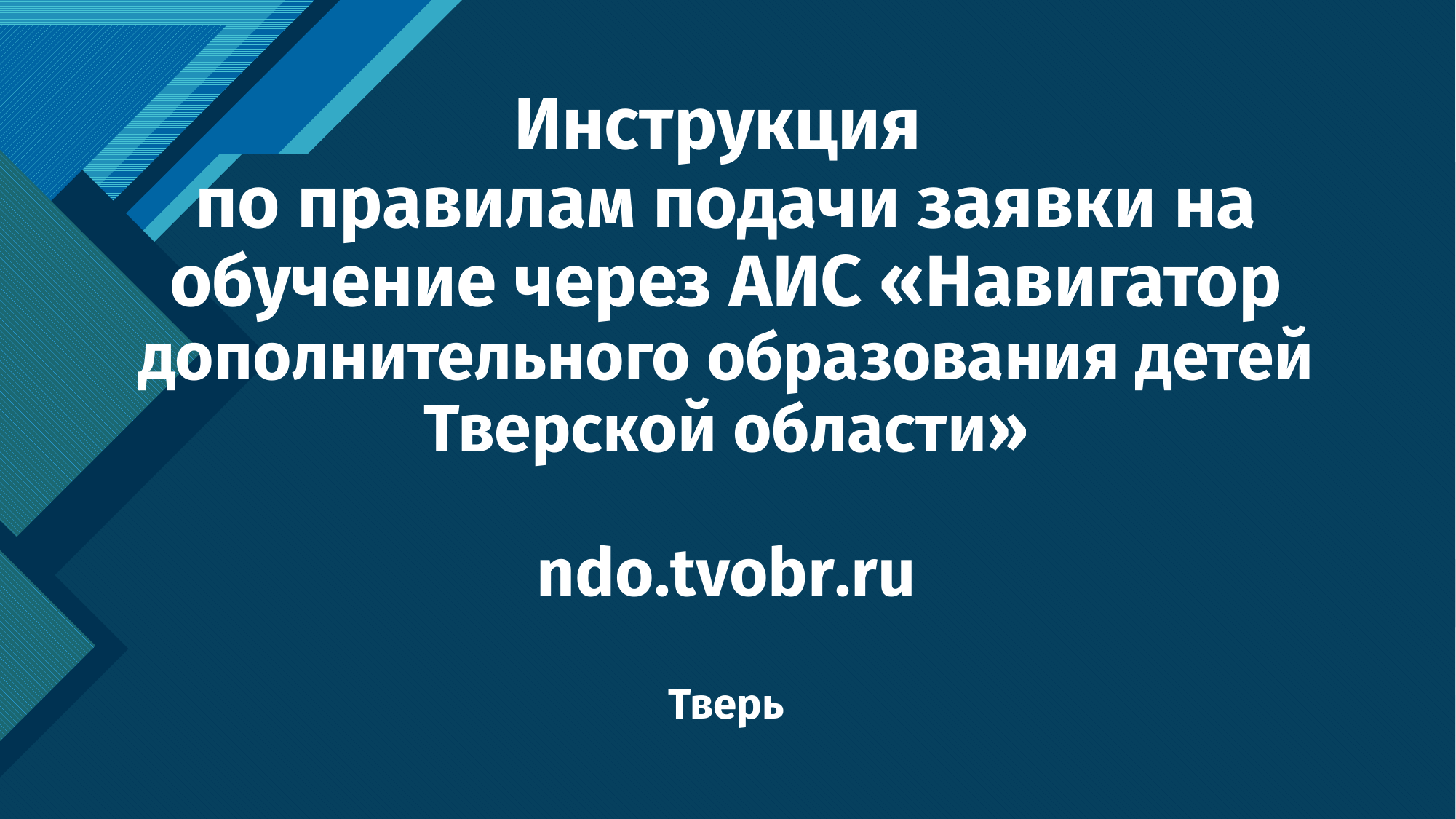

# Инструкция по правилам подачи заявки на обучение через АИС «Навигатор дополнительного образования детей Тверской области»   ndo.tvobr.ru Тверь